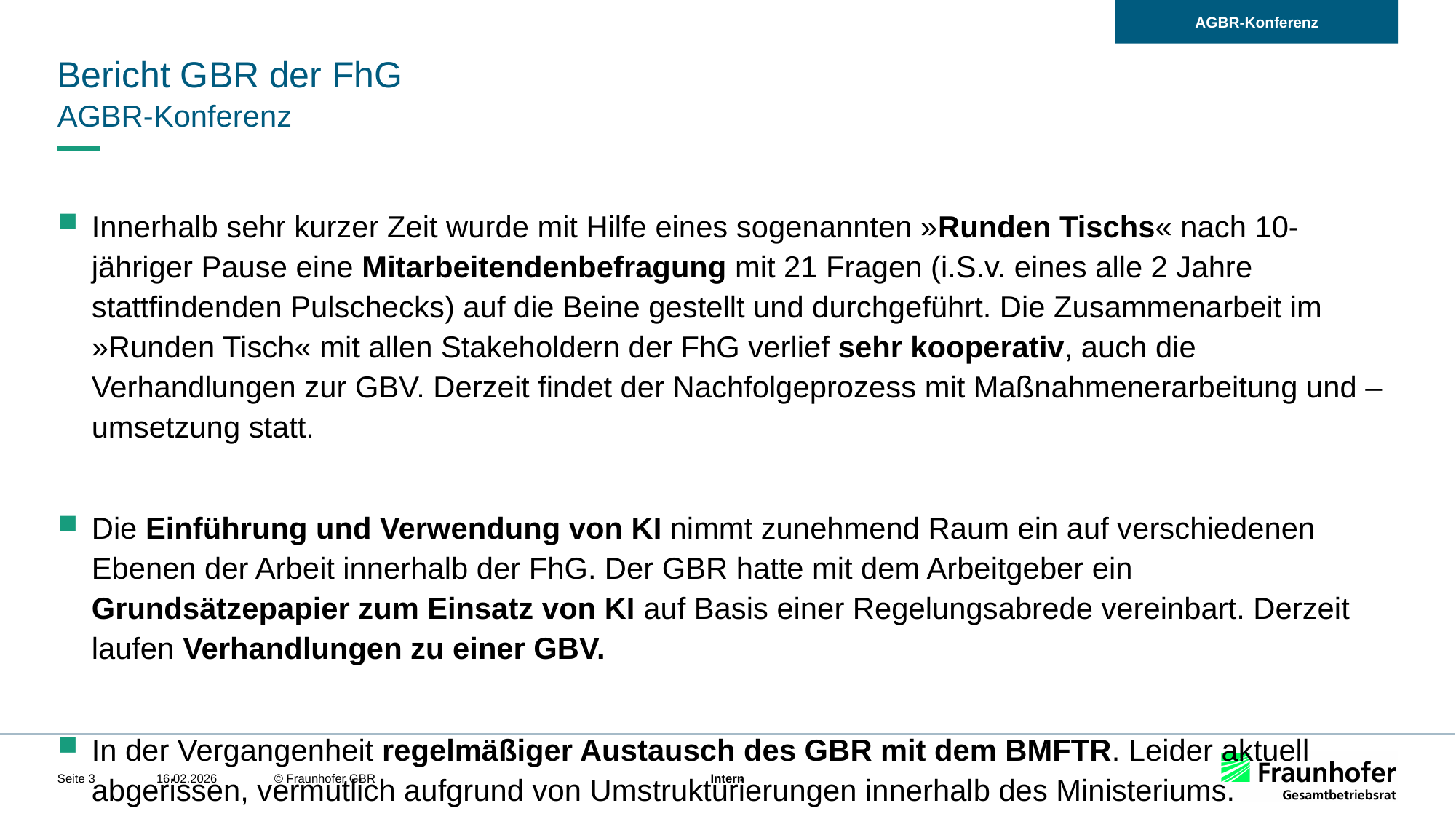

# Bericht GBR der FhG
AGBR-Konferenz
Innerhalb sehr kurzer Zeit wurde mit Hilfe eines sogenannten »Runden Tischs« nach 10-jähriger Pause eine Mitarbeitendenbefragung mit 21 Fragen (i.S.v. eines alle 2 Jahre stattfindenden Pulschecks) auf die Beine gestellt und durchgeführt. Die Zusammenarbeit im »Runden Tisch« mit allen Stakeholdern der FhG verlief sehr kooperativ, auch die Verhandlungen zur GBV. Derzeit findet der Nachfolgeprozess mit Maßnahmenerarbeitung und –umsetzung statt.

Die Einführung und Verwendung von KI nimmt zunehmend Raum ein auf verschiedenen Ebenen der Arbeit innerhalb der FhG. Der GBR hatte mit dem Arbeitgeber ein Grundsätzepapier zum Einsatz von KI auf Basis einer Regelungsabrede vereinbart. Derzeit laufen Verhandlungen zu einer GBV.

In der Vergangenheit regelmäßiger Austausch des GBR mit dem BMFTR. Leider aktuell abgerissen, vermutlich aufgrund von Umstrukturierungen innerhalb des Ministeriums.

Seite 3
16.02.2026
© Fraunhofer GBR